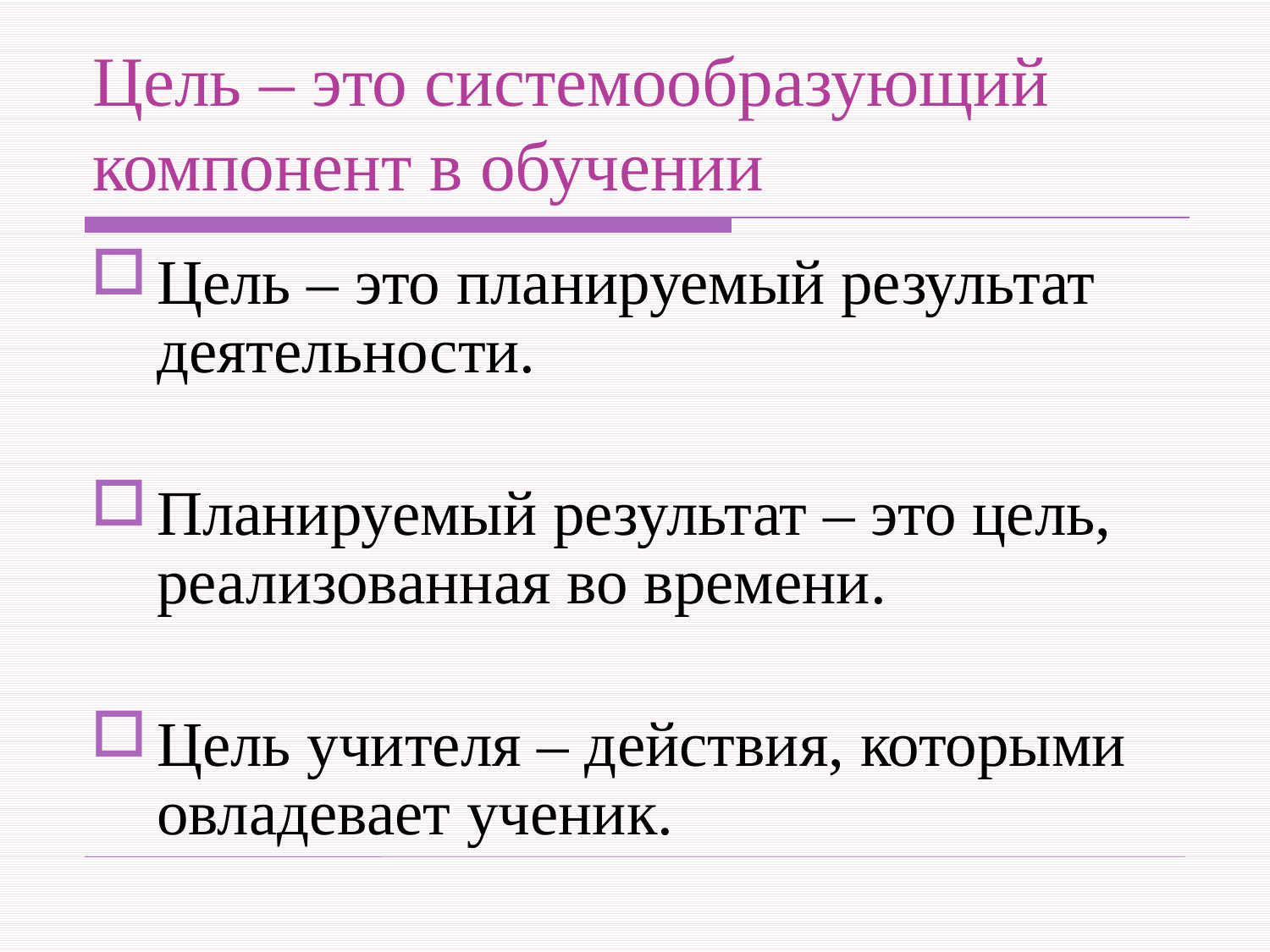

# Цель – это системообразующий компонент в обучении
Цель – это планируемый результат деятельности.

Планируемый результат – это цель, реализованная во времени.

Цель учителя – действия, которыми овладевает ученик.